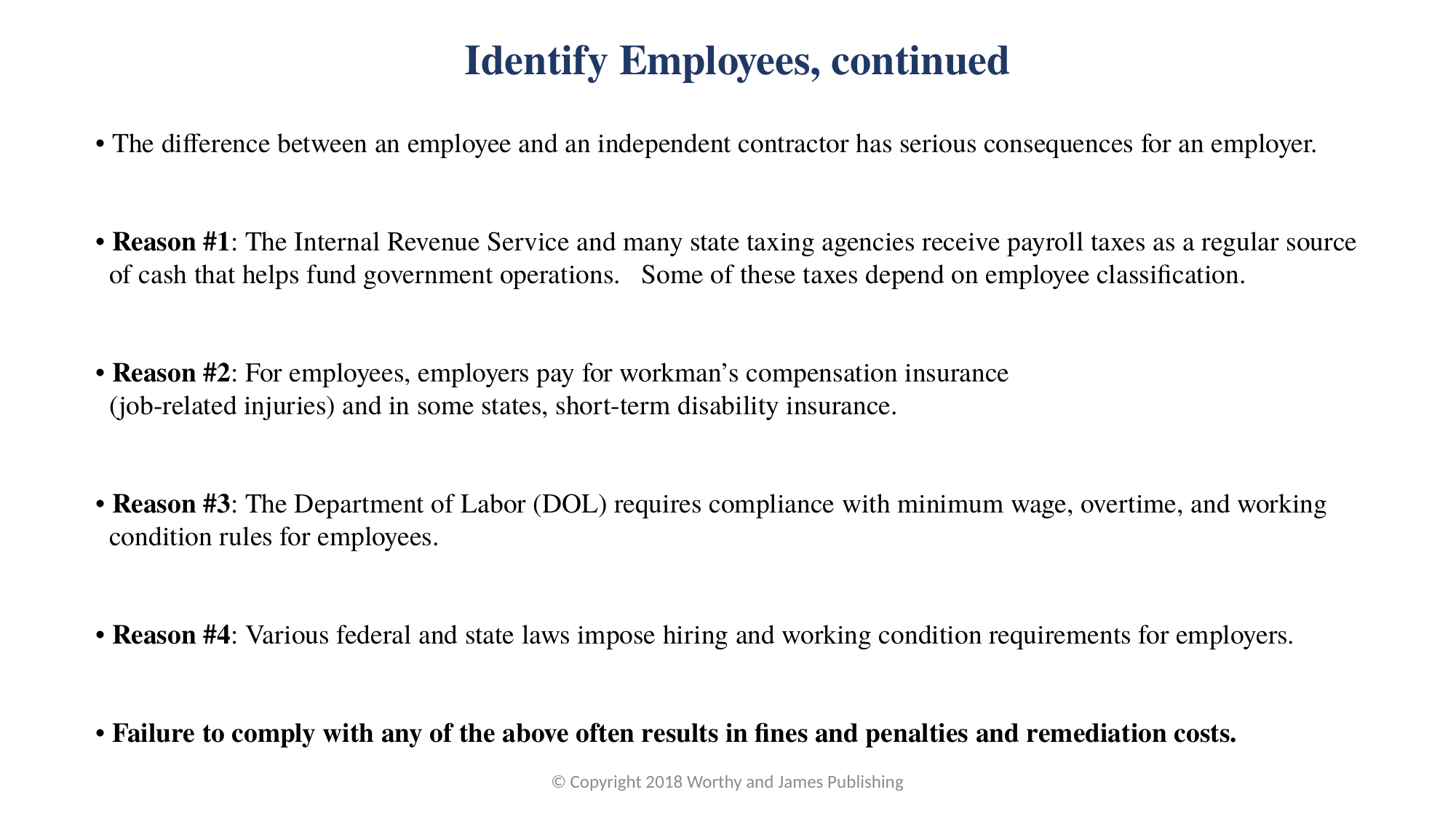

Identify Employees, continued
• The difference between an employee and an independent contractor has serious consequences for an employer.

• Reason #1: The Internal Revenue Service and many state taxing agencies receive payroll taxes as a regular source of cash that helps fund government operations.   Some of these taxes depend on employee classification.

• Reason #2: For employees, employers pay for workman’s compensation insurance
  (job-related injuries) and in some states, short-term disability insurance.

• Reason #3: The Department of Labor (DOL) requires compliance with minimum wage, overtime, and working condition rules for employees.

• Reason #4: Various federal and state laws impose hiring and working condition requirements for employers.

• Failure to comply with any of the above often results in fines and penalties and remediation costs.

© Copyright 2018 Worthy and James Publishing